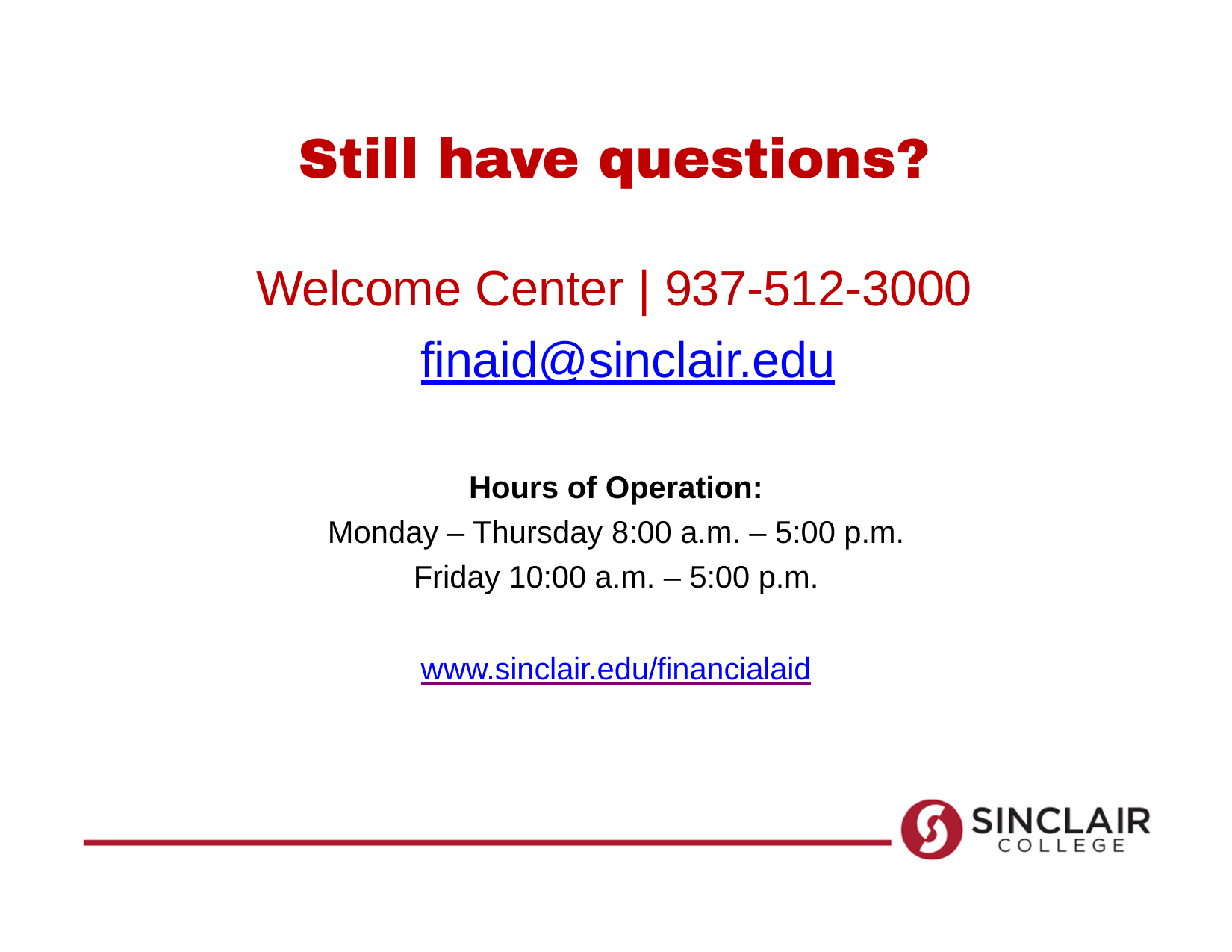

# Still have questions?
Welcome Center | 937-512-3000  finaid@sinclair.edu
Hours of Operation:
Monday – Thursday 8:00 a.m. – 5:00 p.m.
Friday 10:00 a.m. – 5:00 p.m.

www.sinclair.edu/financialaid